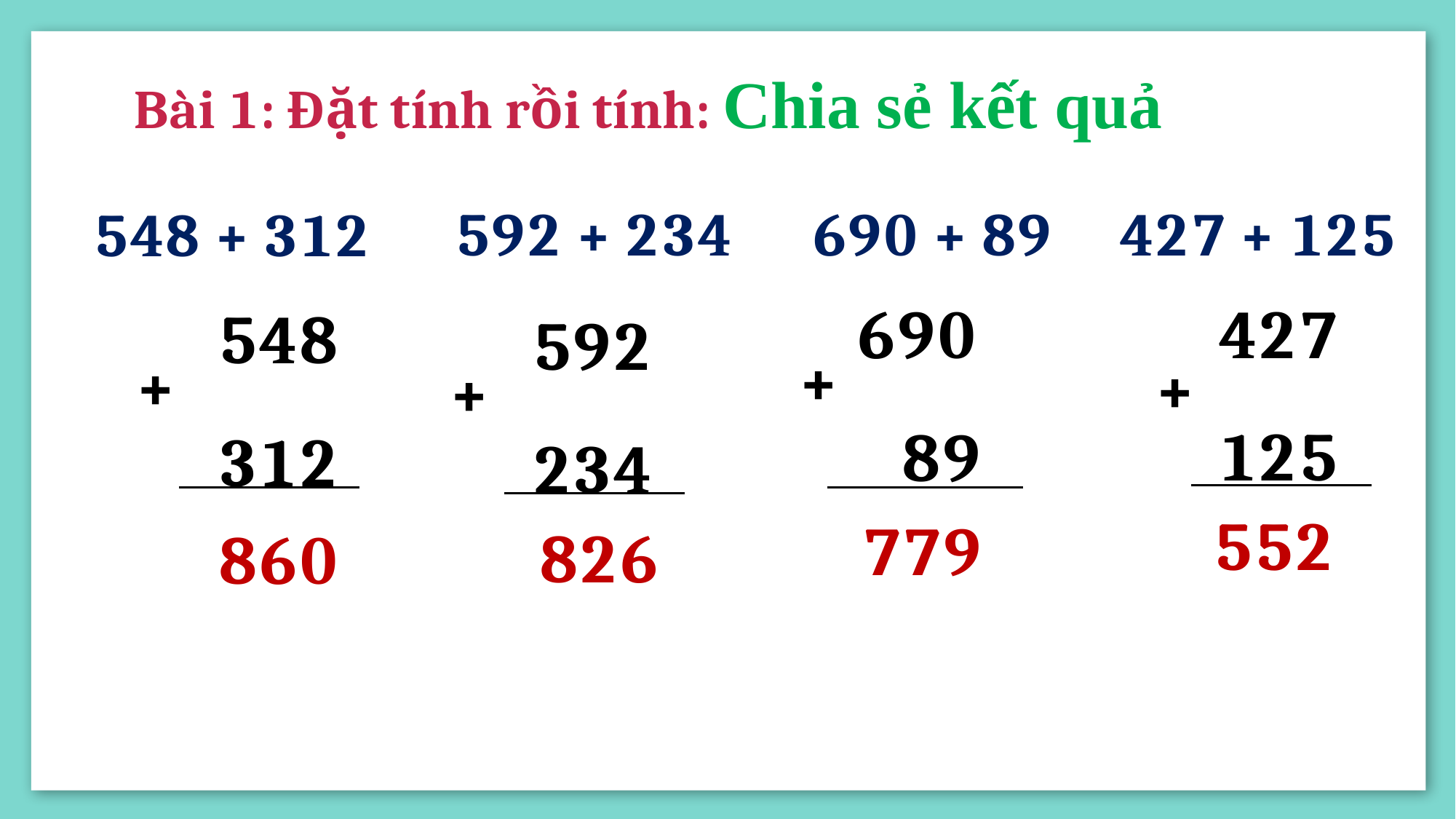

Bài 1: Đặt tính rồi tính: Chia sẻ kết quả

592 + 234
690 + 89
427 + 125
548 + 312
427
125
+
690
   89
+
548
312
+
592
234
+
552
779
826
860